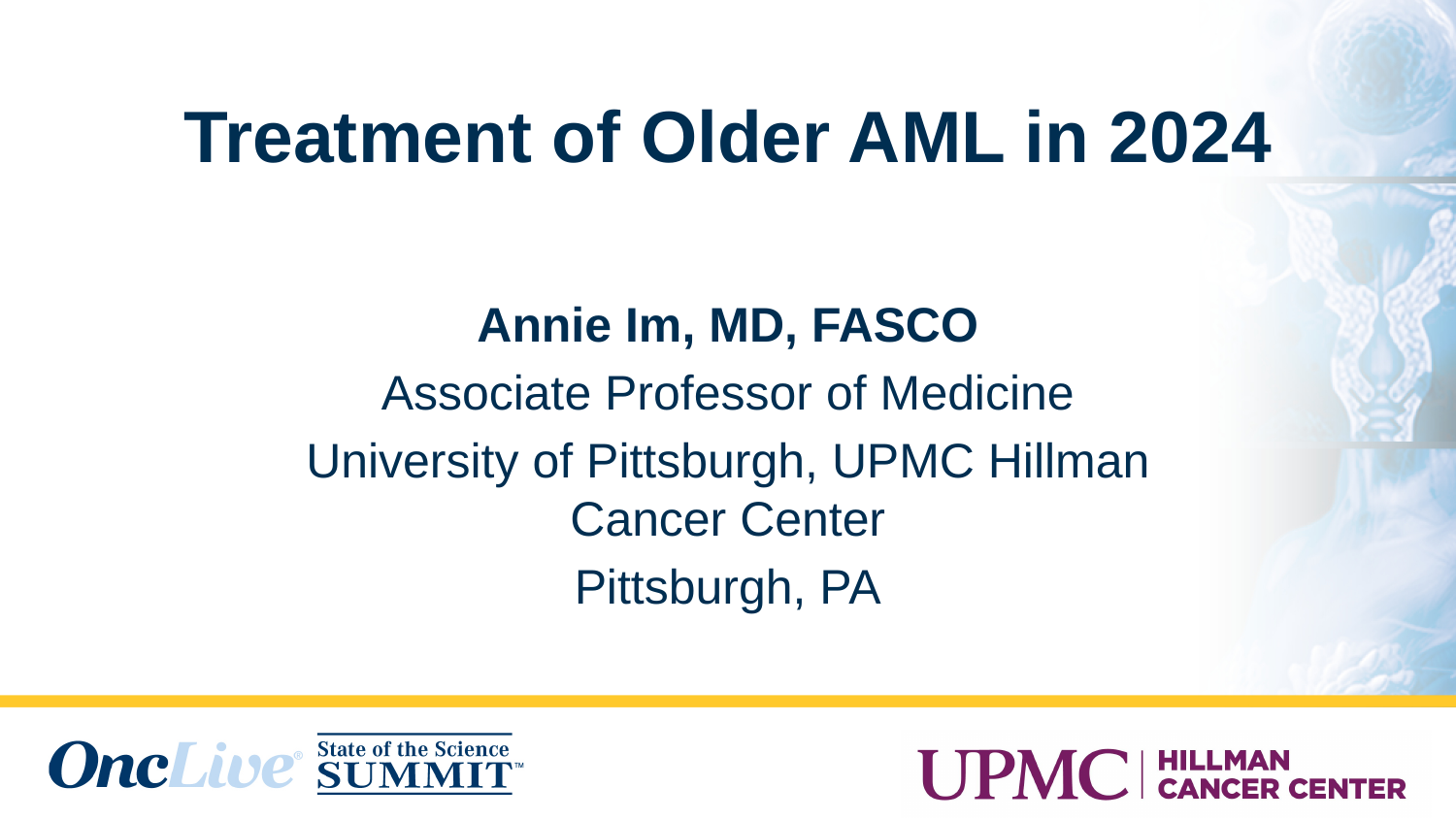

# Treatment of Older AML in 2024
Annie Im, MD, FASCO
Associate Professor of Medicine
University of Pittsburgh, UPMC Hillman Cancer Center
Pittsburgh, PA